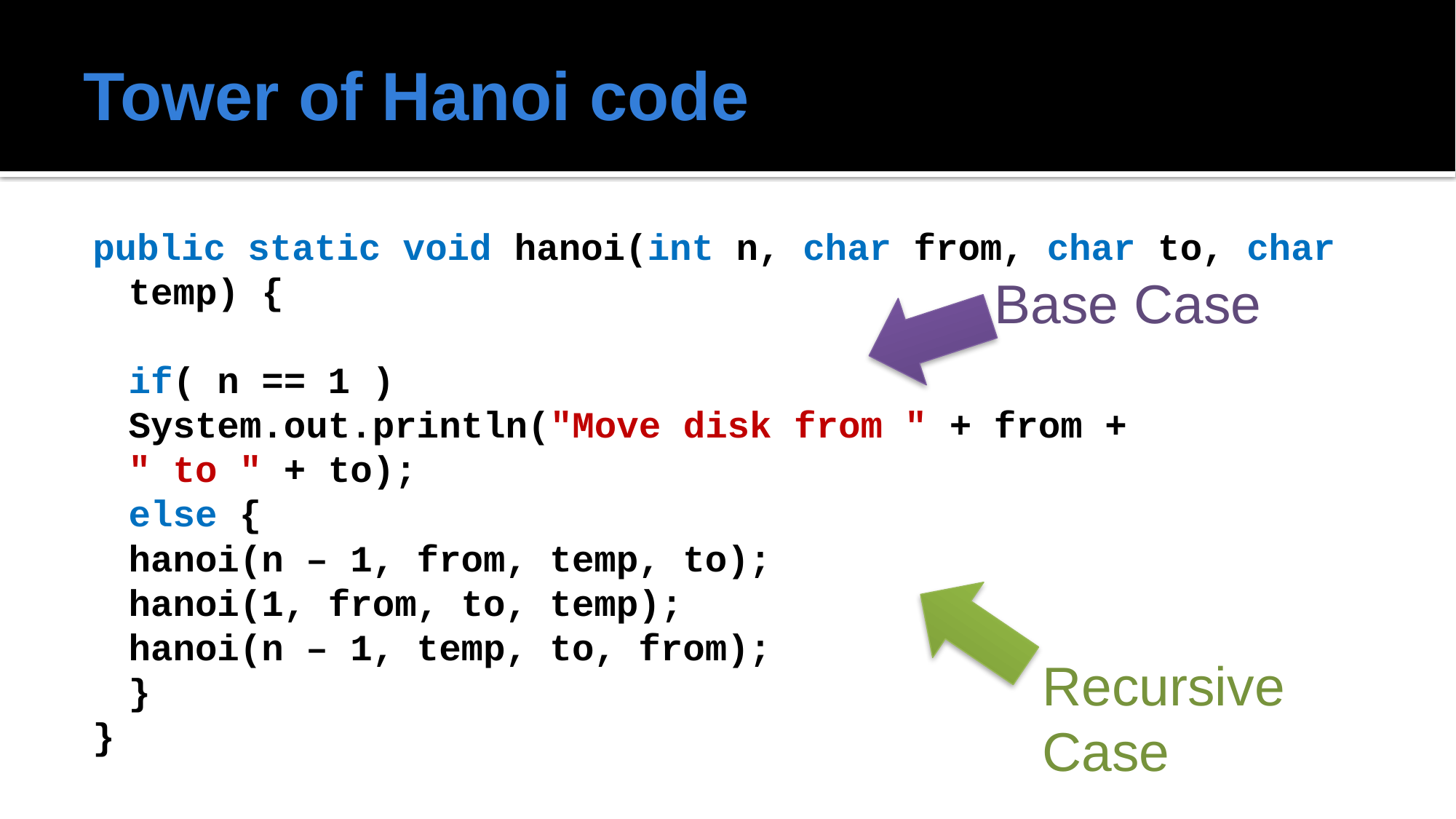

# Tower of Hanoi code
public static void hanoi(int n, char from, char to, char temp) {

	if( n == 1 )
		System.out.println("Move disk from " + from +
			" to " + to);
	else {
		hanoi(n – 1, from, temp, to);
		hanoi(1, from, to, temp);
		hanoi(n – 1, temp, to, from);
	}
}
Base Case

Recursive
Case